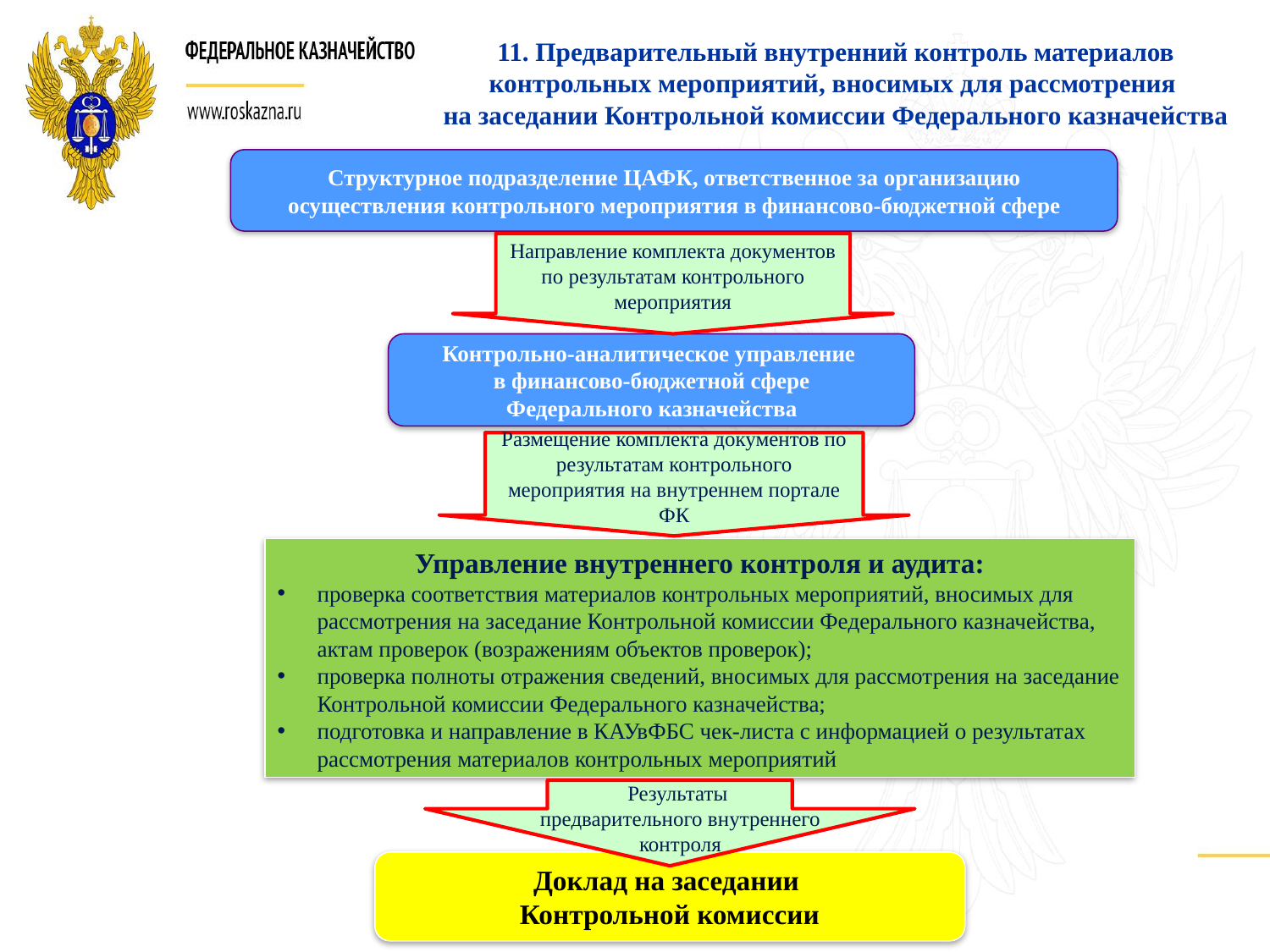

11. Предварительный внутренний контроль материалов контрольных мероприятий, вносимых для рассмотрения
на заседании Контрольной комиссии Федерального казначейства
Направление комплекта документов по результатам контрольного мероприятия
Структурное подразделение ЦАФК, ответственное за организацию осуществления контрольного мероприятия в финансово-бюджетной сфере
Размещение комплекта документов по результатам контрольного мероприятия на внутреннем портале ФК
Контрольно-аналитическое управление
в финансово-бюджетной сфере
Федерального казначейства
Управление внутреннего контроля и аудита:
проверка соответствия материалов контрольных мероприятий, вносимых для рассмотрения на заседание Контрольной комиссии Федерального казначейства, актам проверок (возражениям объектов проверок);
проверка полноты отражения сведений, вносимых для рассмотрения на заседание Контрольной комиссии Федерального казначейства;
подготовка и направление в КАУвФБС чек-листа с информацией о результатах рассмотрения материалов контрольных мероприятий

Результаты
предварительного внутреннего контроля
Доклад на заседании
Контрольной комиссии